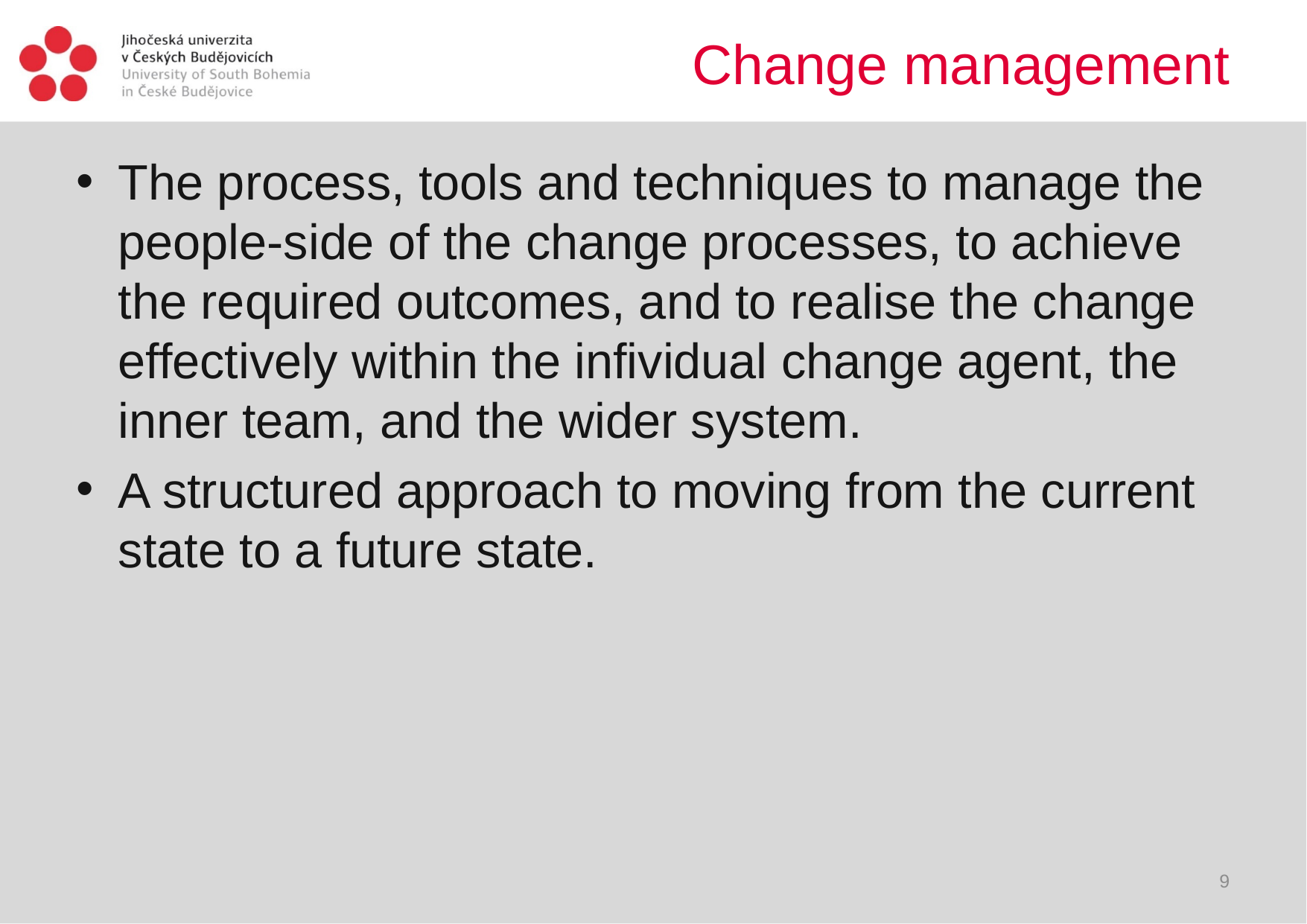

# Change management
The process, tools and techniques to manage the people-side of the change processes, to achieve the required outcomes, and to realise the change effectively within the infividual change agent, the inner team, and the wider system.
A structured approach to moving from the current state to a future state.
9